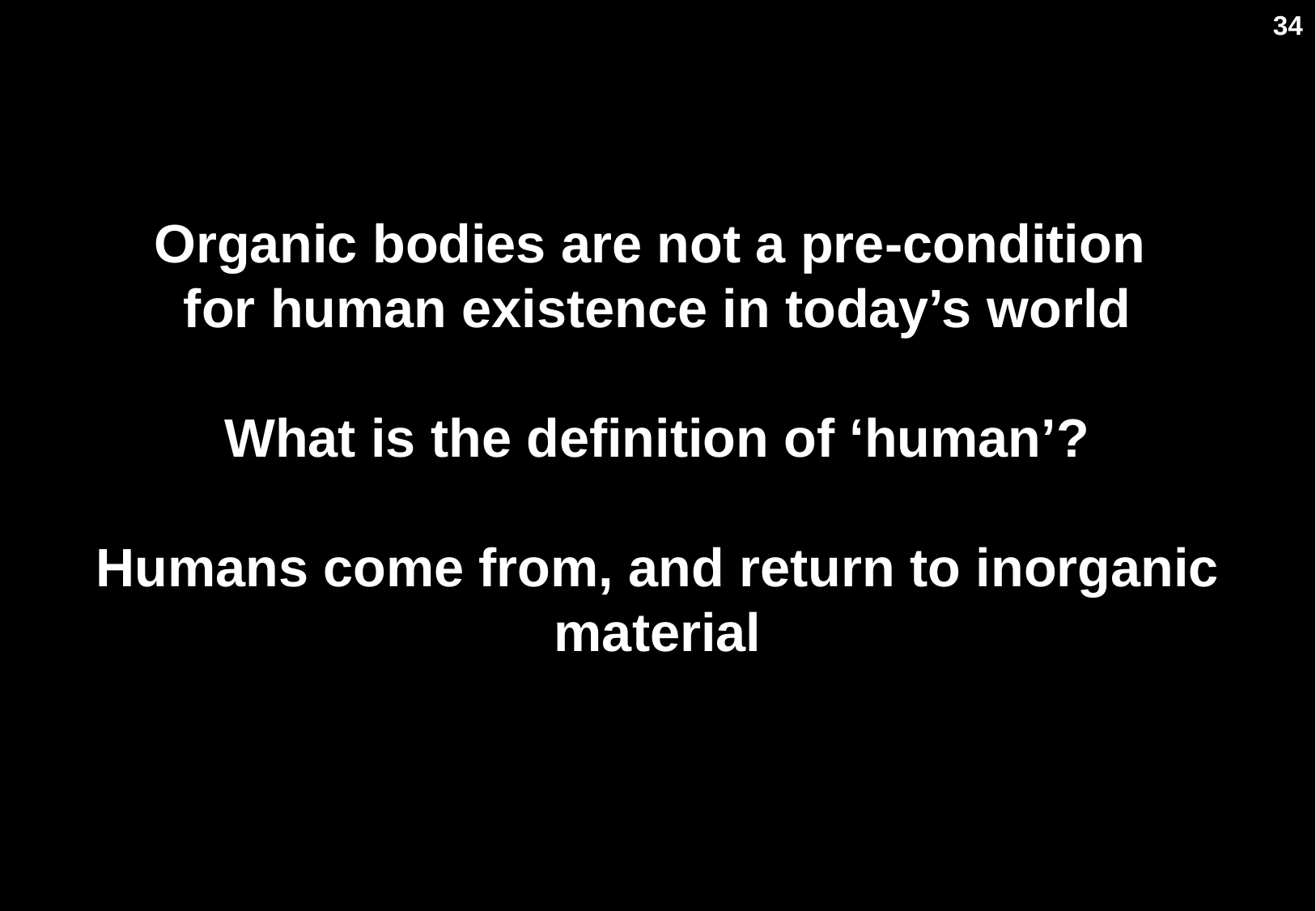

34
Organic bodies are not a pre-condition
for human existence in today’s world

What is the definition of ‘human’?

Humans come from, and return to inorganic material